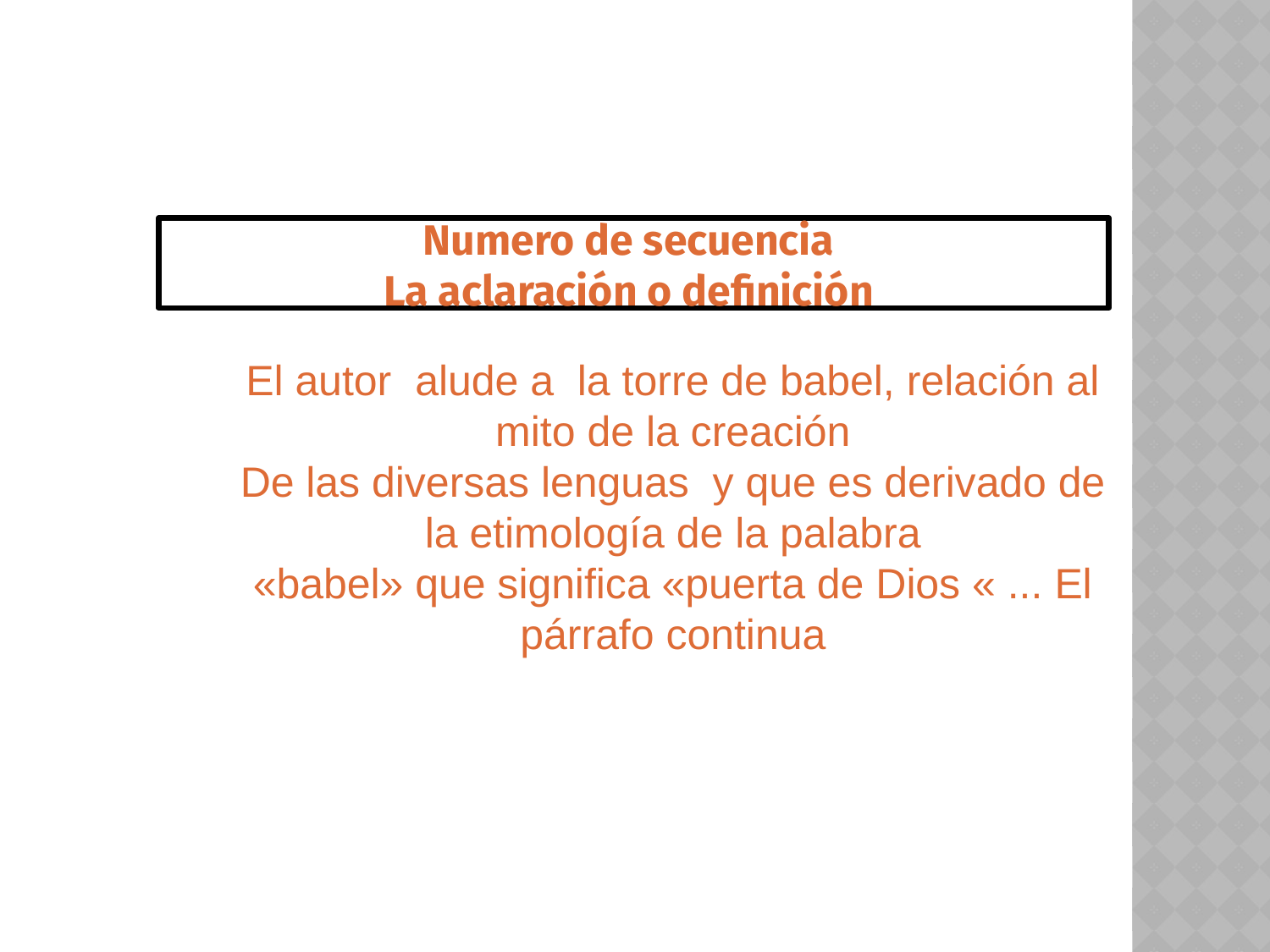

#
Numero de secuencia
La aclaración o definición
El autor  alude a  la torre de babel, relación al mito de la creación
De las diversas lenguas  y que es derivado de la etimología de la palabra
«babel» que significa «puerta de Dios « ... El párrafo continua